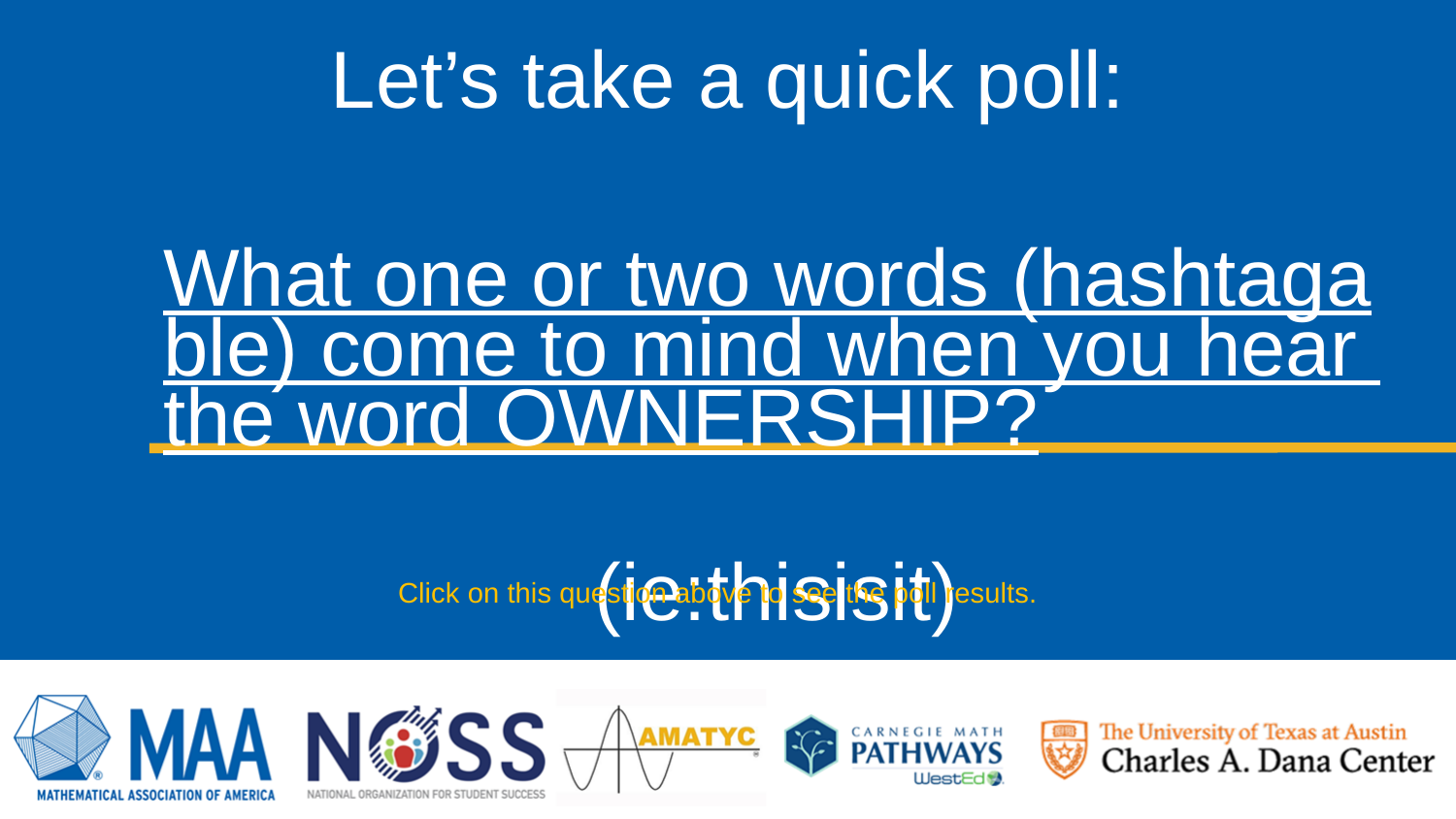

Let’s take a quick poll:
# What one or two words (hashtagable) come to mind when you hear the word OWNERSHIP? (ie:thisisit)
Click on this question above to see the poll results.